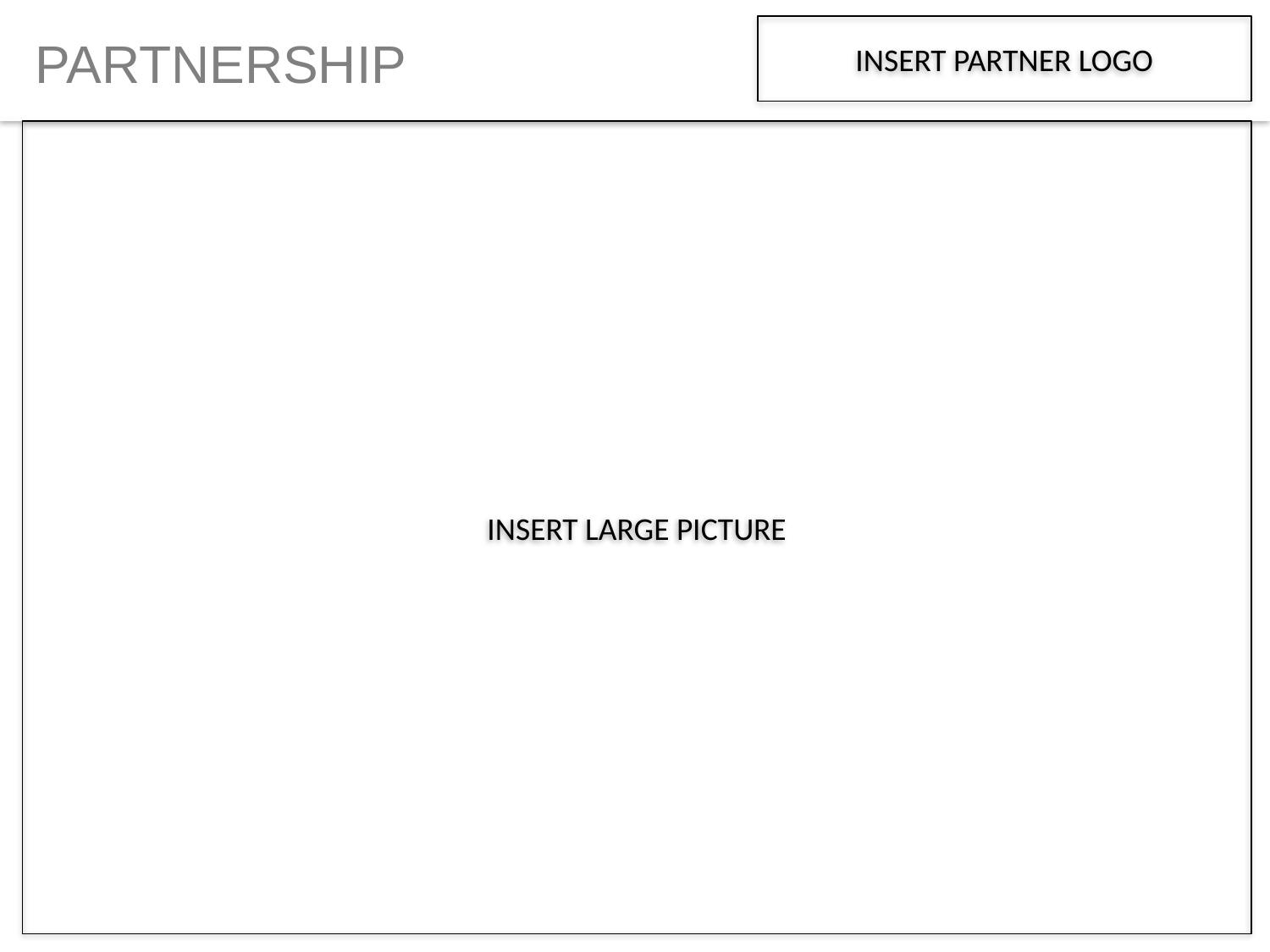

INSERT PARTNER LOGO
PARTNERSHIP
INSERT LARGE PICTURE